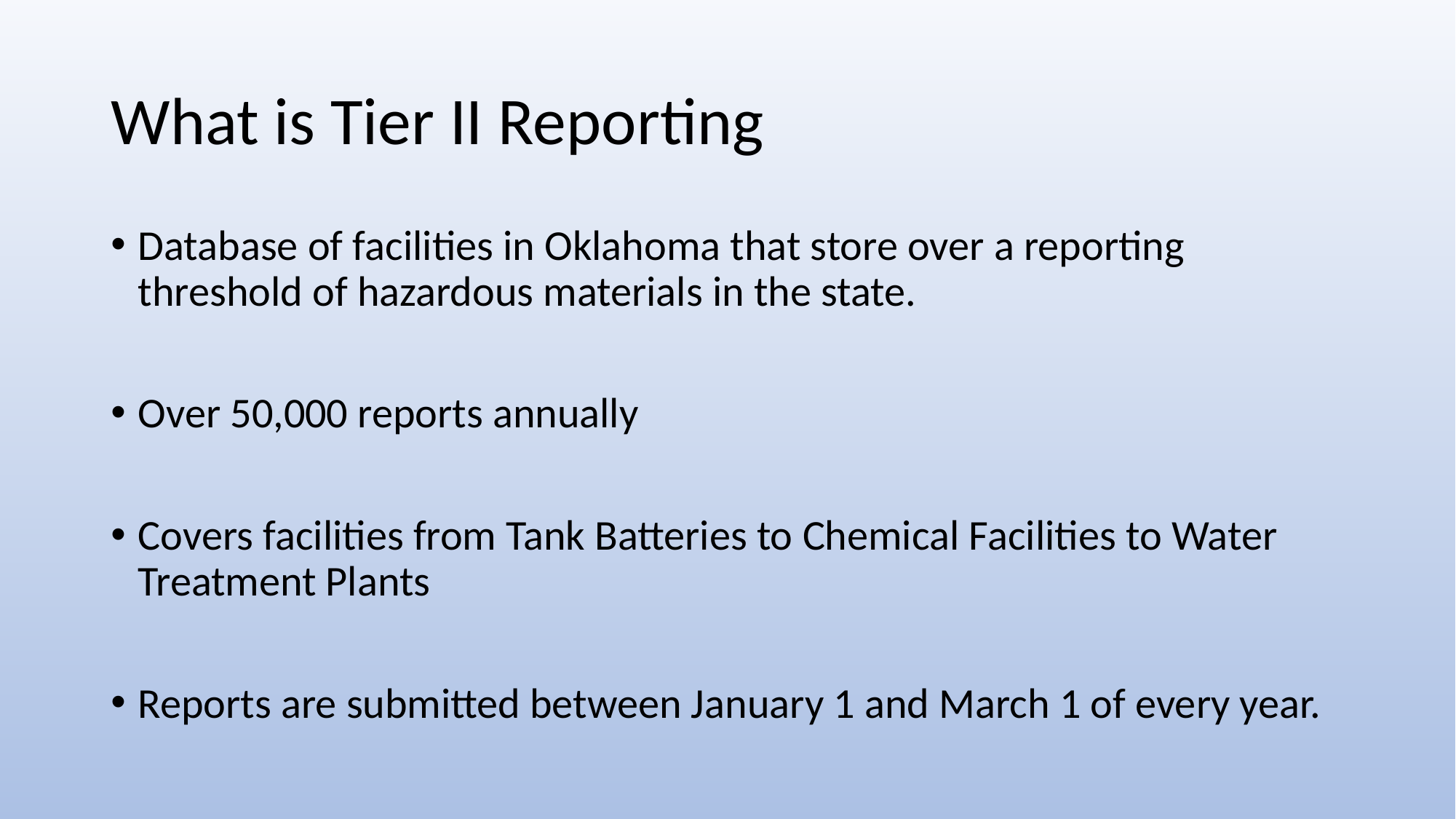

# What is Tier II Reporting
Database of facilities in Oklahoma that store over a reporting threshold of hazardous materials in the state.

Over 50,000 reports annually

Covers facilities from Tank Batteries to Chemical Facilities to Water Treatment Plants

Reports are submitted between January 1 and March 1 of every year.